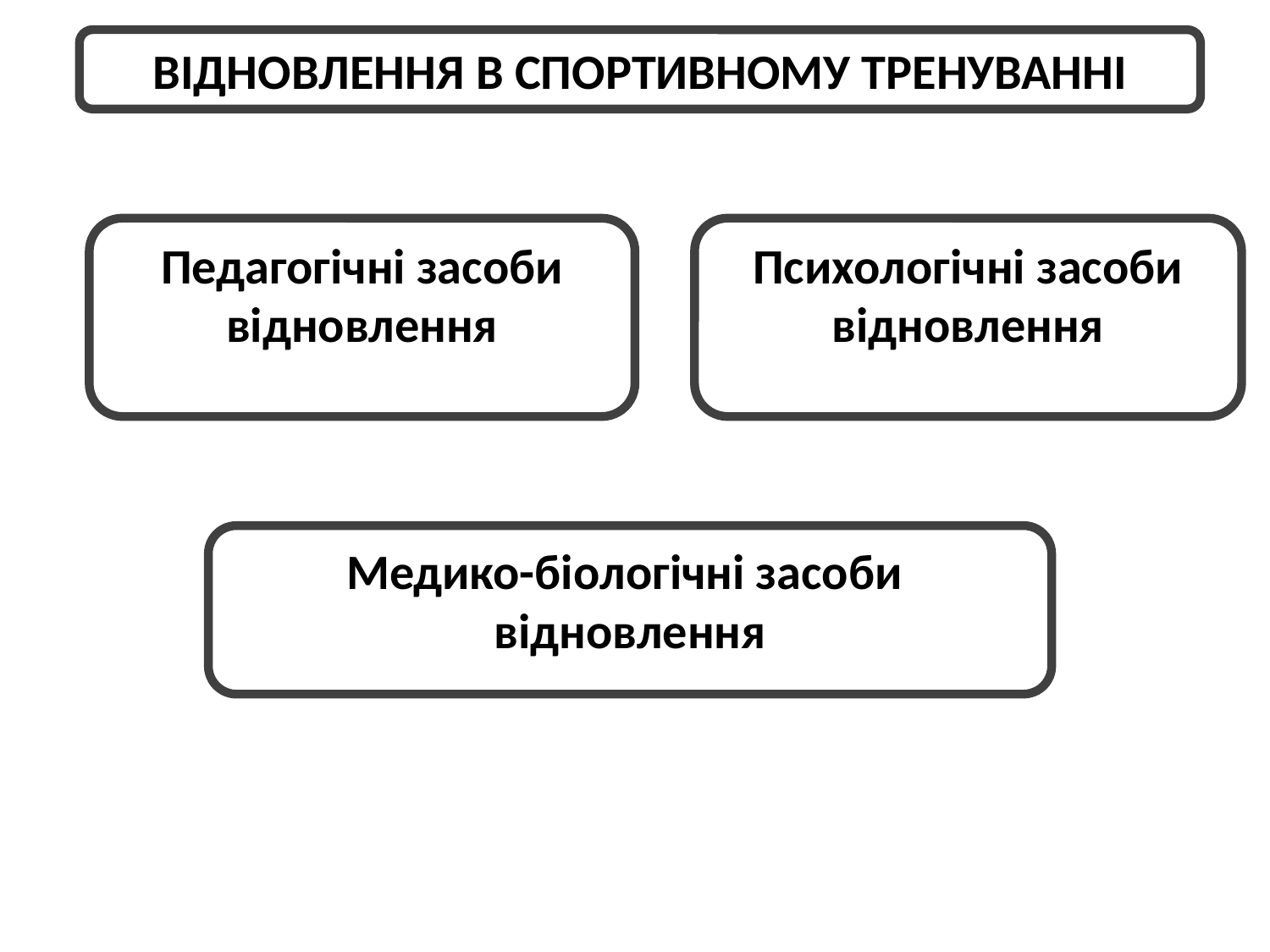

ВІДНОВЛЕННЯ В СПОРТИВНОМУ ТРЕНУВАННІ
Педагогічні засоби відновлення
Психологічні засоби відновлення
Медико-біологічні засоби
відновлення